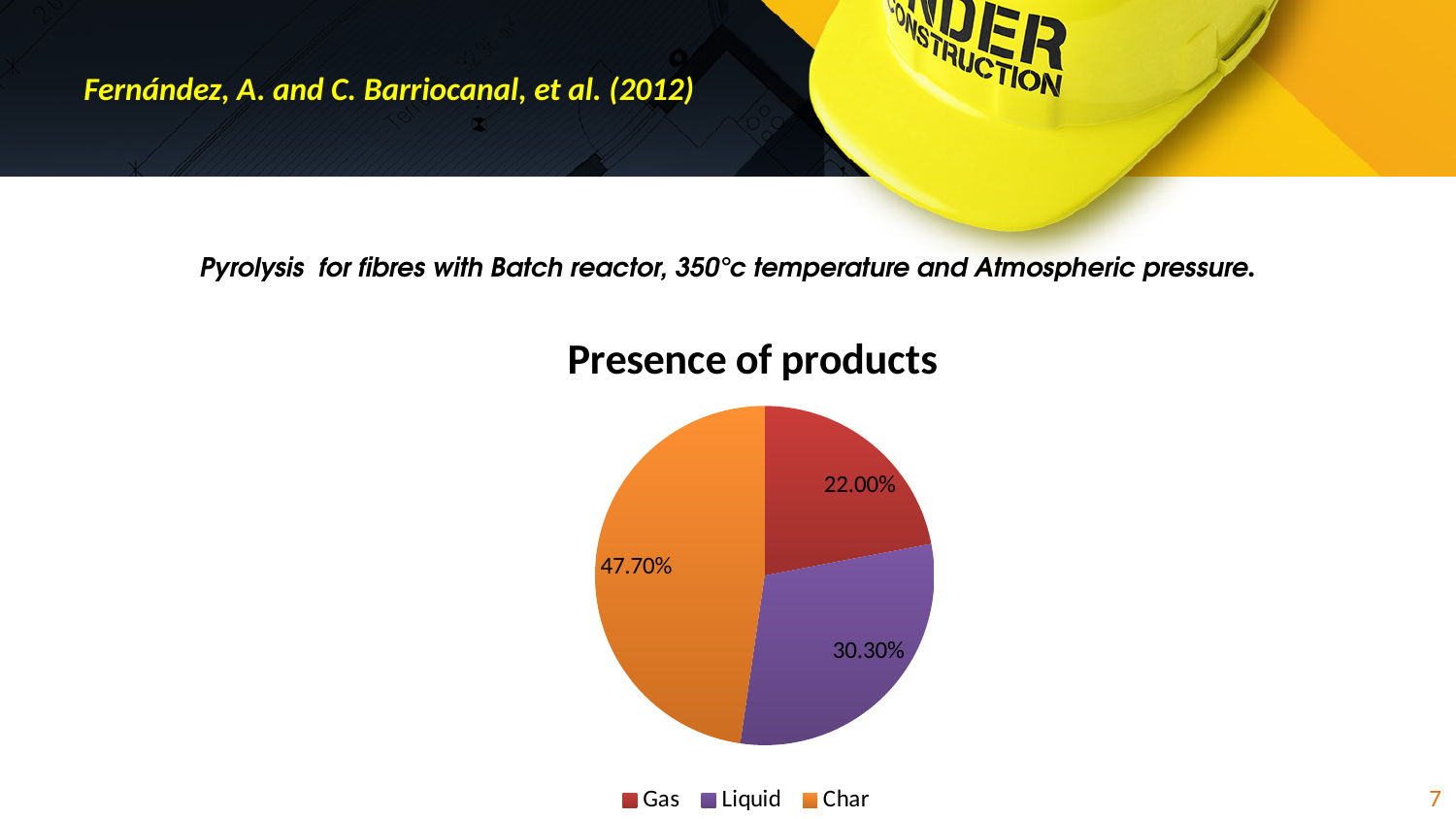

# Fernández, A. and C. Barriocanal, et al. (2012)
Pyrolysis  for ﬁbres with Batch reactor, 350°c temperature and Atmospheric pressure.

### Chart: Presence of products

| Category | Sales |
|---|---|
| Gas  | 0.22 |
| Liquid  | 0.303 |
| Char   | 0.477 |
7